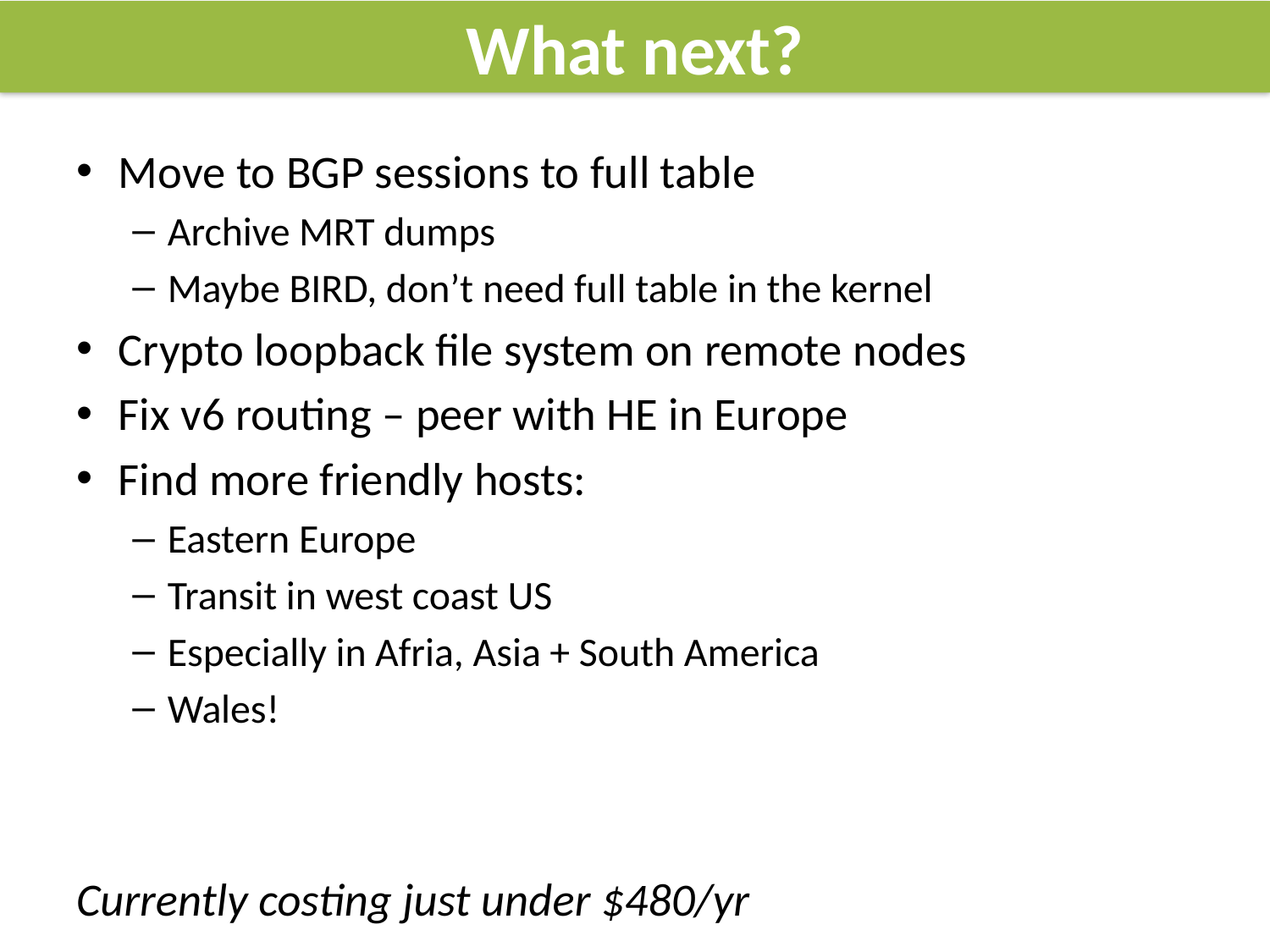

# What next?

Move to BGP sessions to full table
Archive MRT dumps
Maybe BIRD, don’t need full table in the kernel
Crypto loopback file system on remote nodes
Fix v6 routing – peer with HE in Europe
Find more friendly hosts:
Eastern Europe
Transit in west coast US
Especially in Afria, Asia + South America
Wales!

Currently costing just under $480/yr